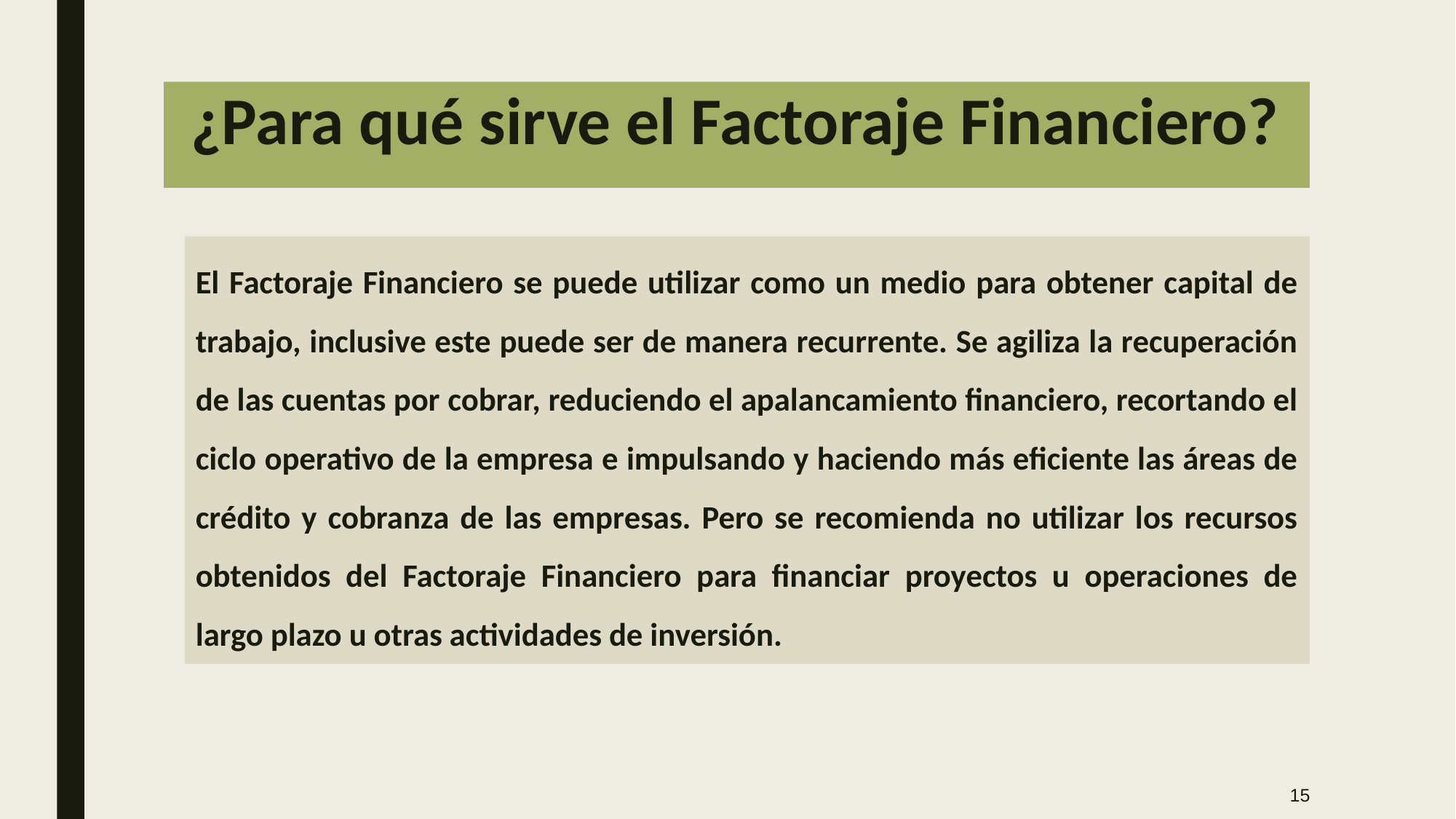

# ¿Para qué sirve el Factoraje Financiero?
El Factoraje Financiero se puede utilizar como un medio para obtener capital de trabajo, inclusive este puede ser de manera recurrente. Se agiliza la recuperación de las cuentas por cobrar, reduciendo el apalancamiento financiero, recortando el ciclo operativo de la empresa e impulsando y haciendo más eficiente las áreas de crédito y cobranza de las empresas. Pero se recomienda no utilizar los recursos obtenidos del Factoraje Financiero para financiar proyectos u operaciones de largo plazo u otras actividades de inversión.

15